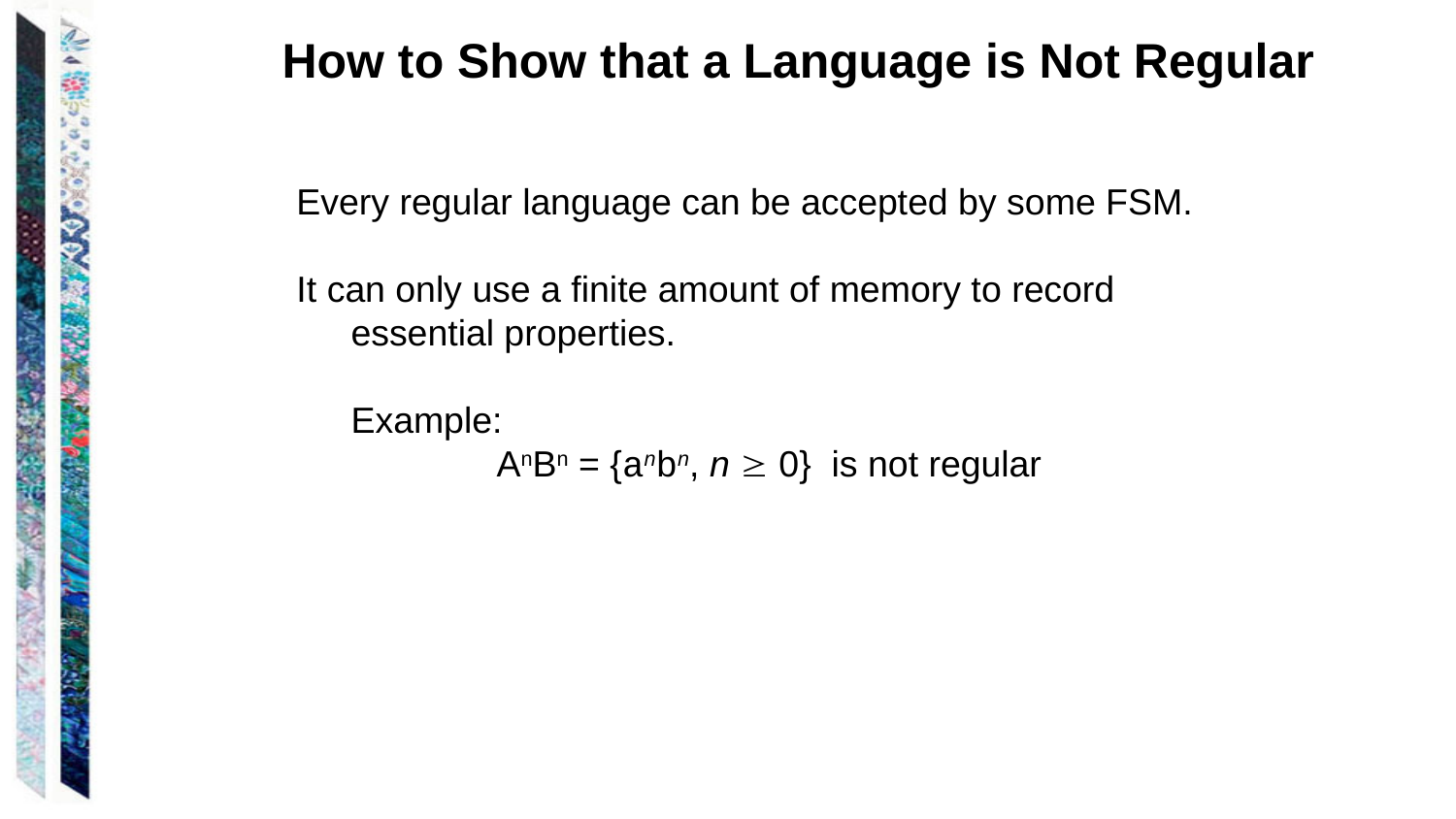

How to Show that a Language is Not Regular
Every regular language can be accepted by some FSM.

It can only use a finite amount of memory to record essential properties.

	Example:
		AnBn = {anbn, n ≥ 0}  is not regular